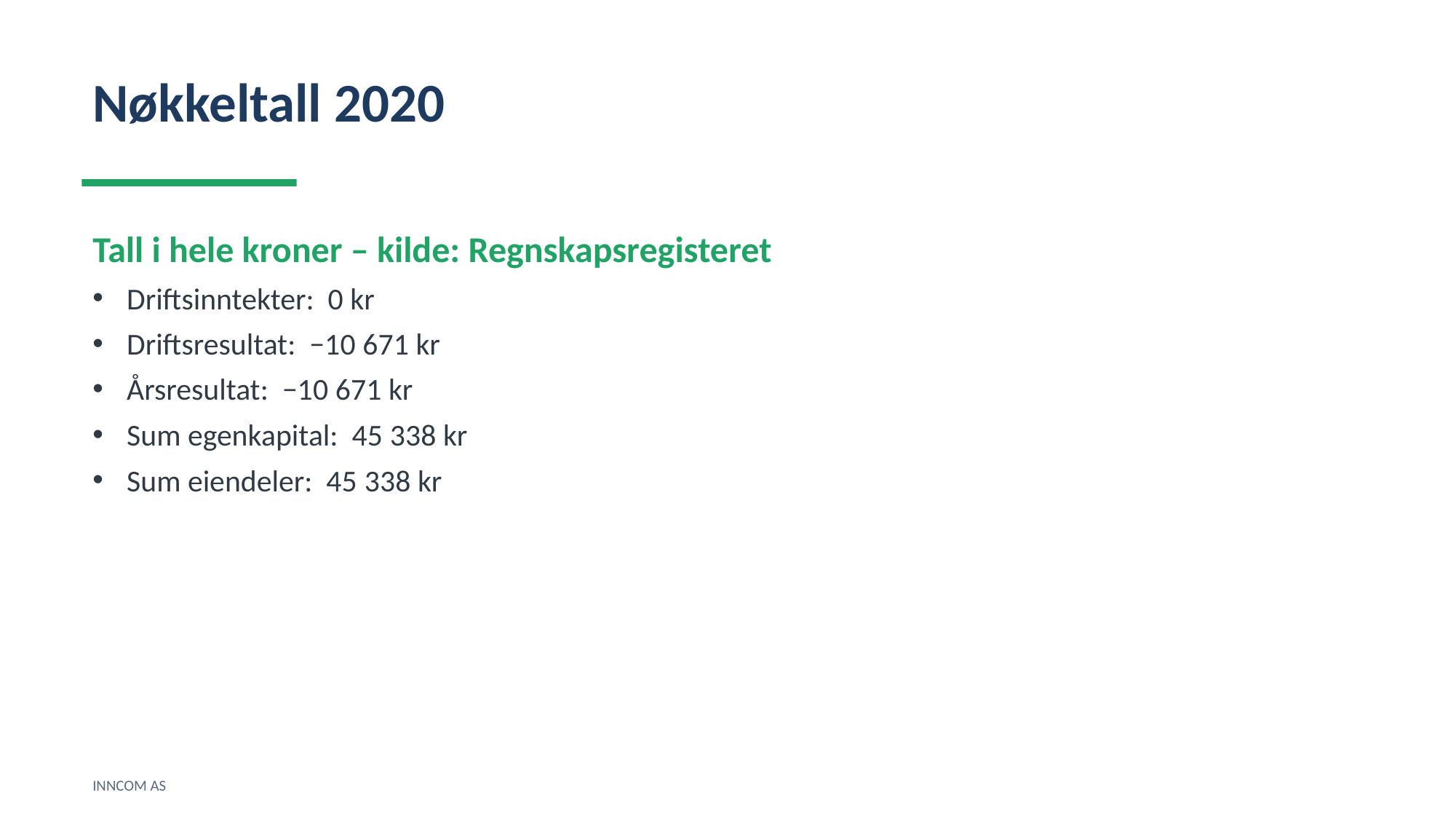

Nøkkeltall 2020

Tall i hele kroner – kilde: Regnskapsregisteret
Driftsinntekter:  0 kr
Driftsresultat:  −10 671 kr
Årsresultat:  −10 671 kr
Sum egenkapital:  45 338 kr
Sum eiendeler:  45 338 kr
INNCOM AS